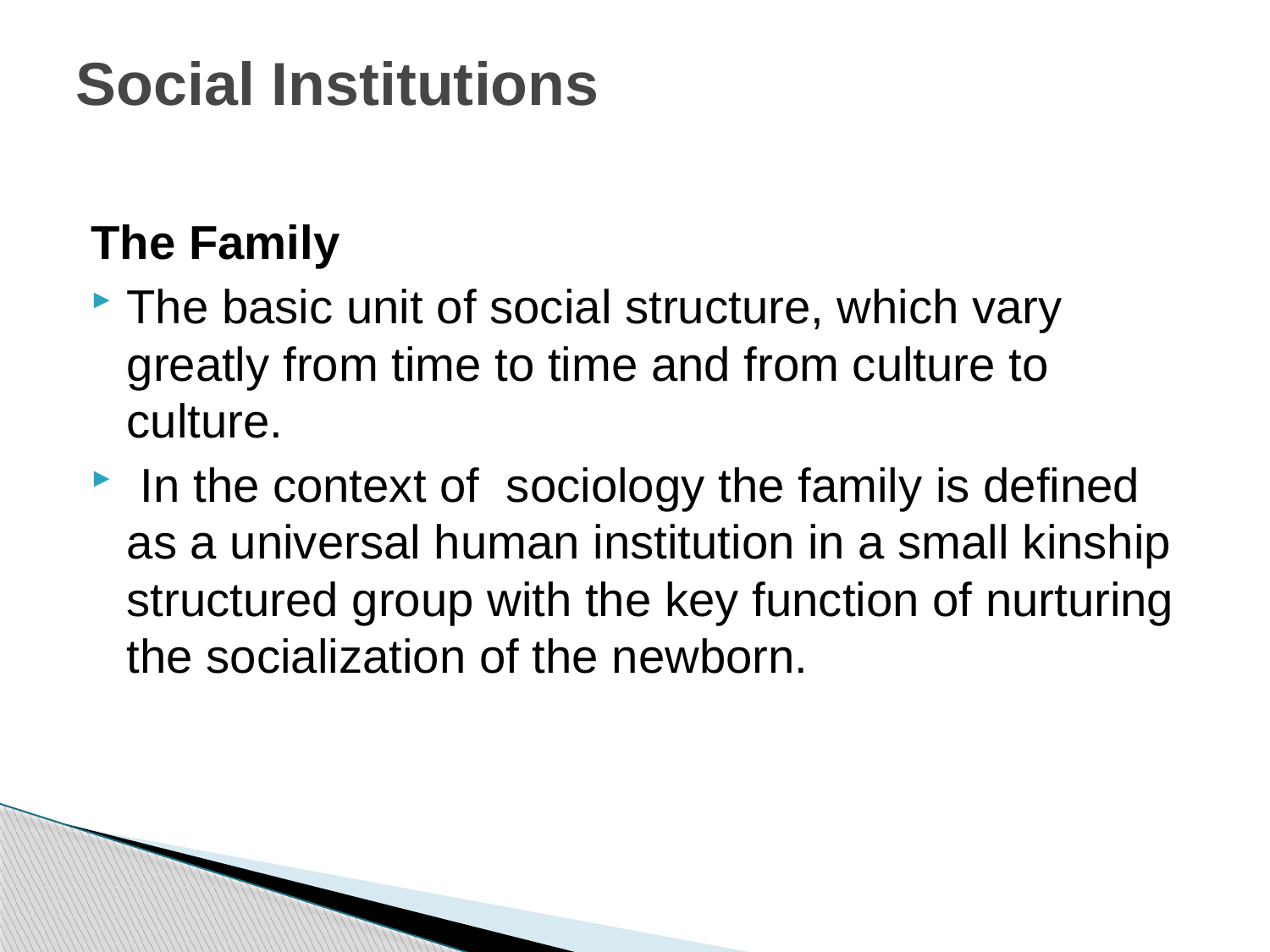

# Social Institutions
The Family
The basic unit of social structure, which vary greatly from time to time and from culture to culture.
 In the context of  sociology the family is defined as a universal human institution in a small kinship structured group with the key function of nurturing the socialization of the newborn.